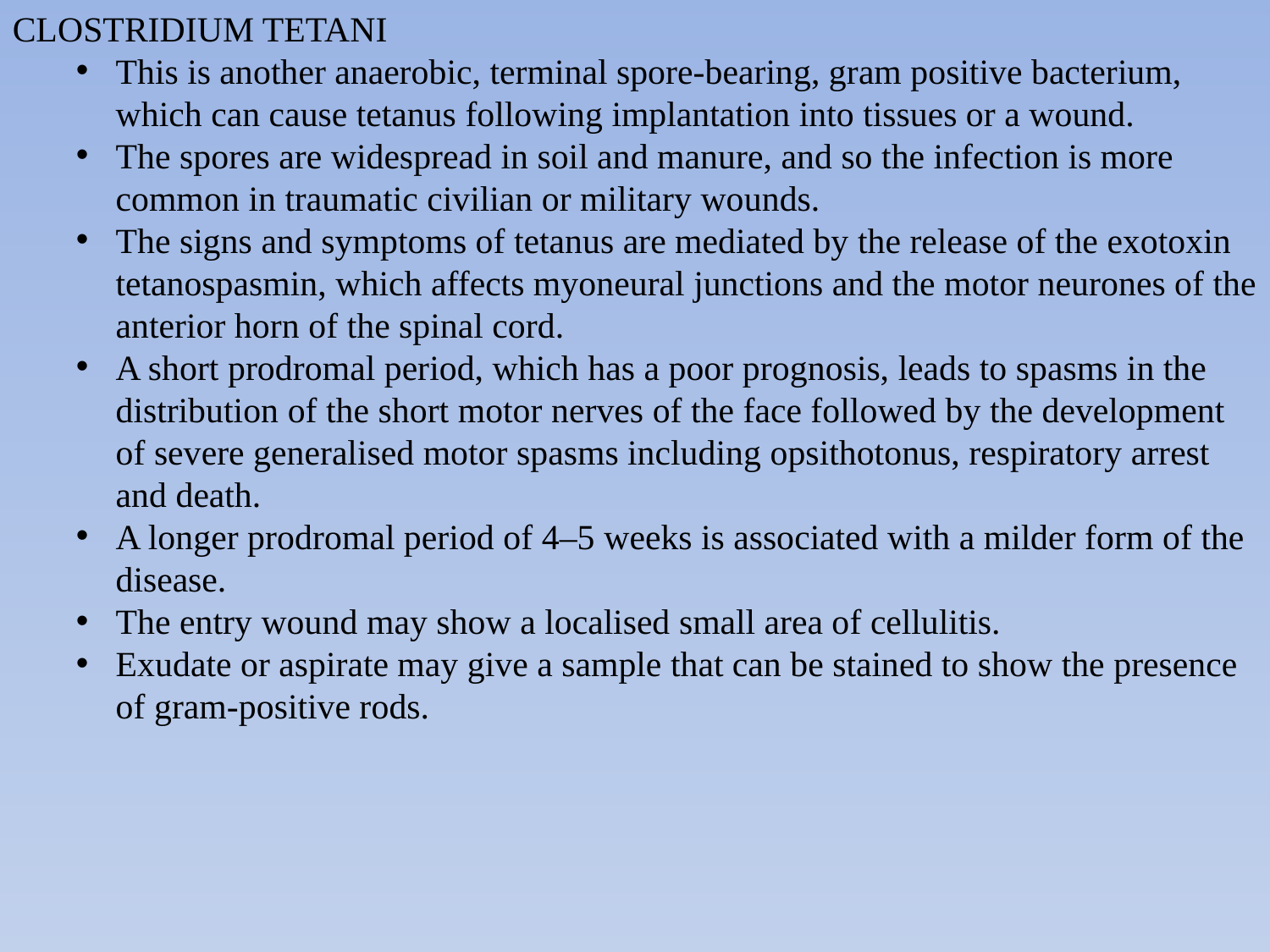

CLOSTRIDIUM TETANI
This is another anaerobic, terminal spore-bearing, gram positive bacterium, which can cause tetanus following implantation into tissues or a wound.
The spores are widespread in soil and manure, and so the infection is more common in traumatic civilian or military wounds.
The signs and symptoms of tetanus are mediated by the release of the exotoxin tetanospasmin, which affects myoneural junctions and the motor neurones of the anterior horn of the spinal cord.
A short prodromal period, which has a poor prognosis, leads to spasms in the distribution of the short motor nerves of the face followed by the development of severe generalised motor spasms including opsithotonus, respiratory arrest and death.
A longer prodromal period of 4–5 weeks is associated with a milder form of the disease.
The entry wound may show a localised small area of cellulitis.
Exudate or aspirate may give a sample that can be stained to show the presence of gram-positive rods.